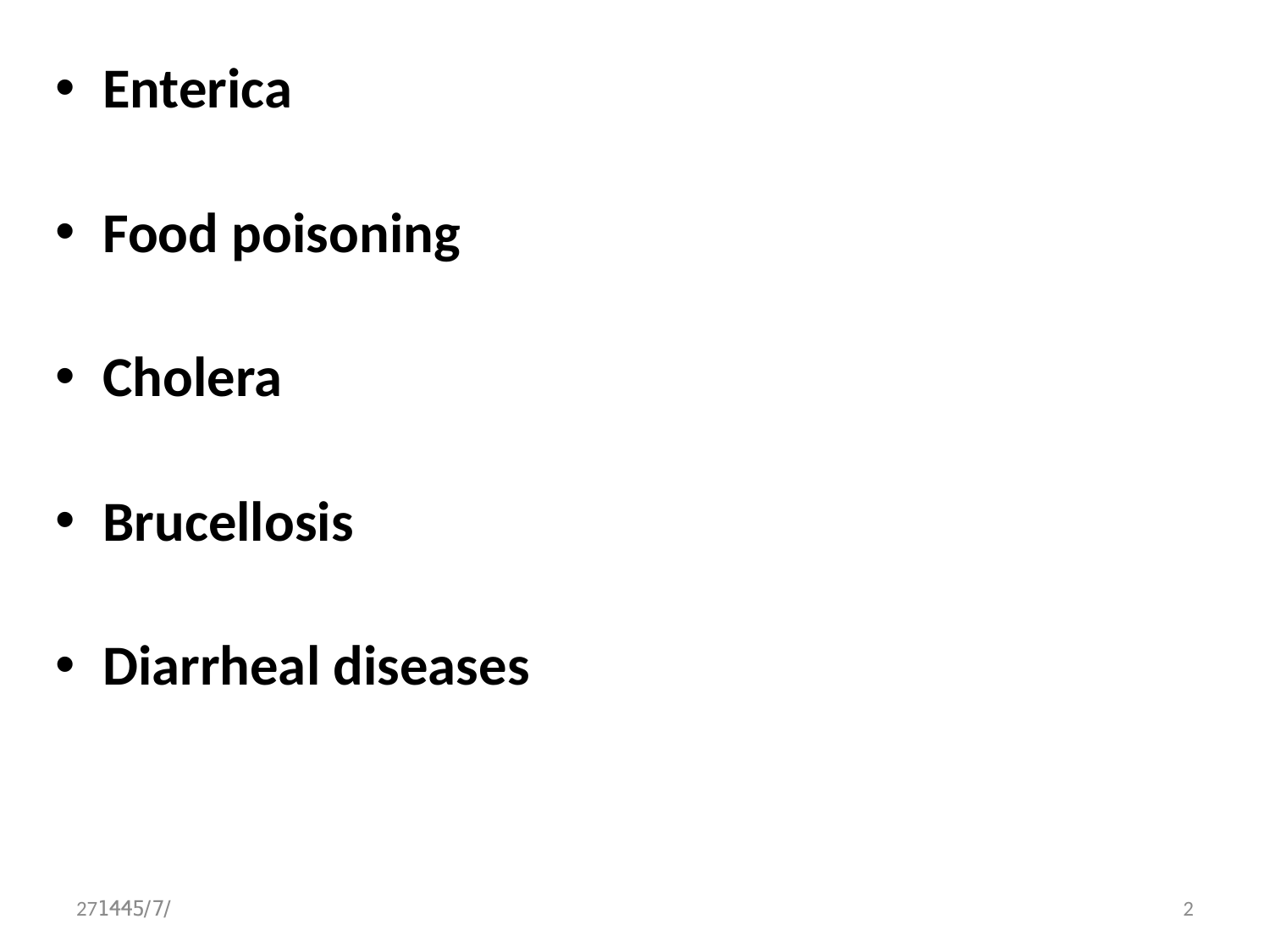

Enterica

Food poisoning

Cholera

Brucellosis

Diarrheal diseases

27‏/7‏/1445
2